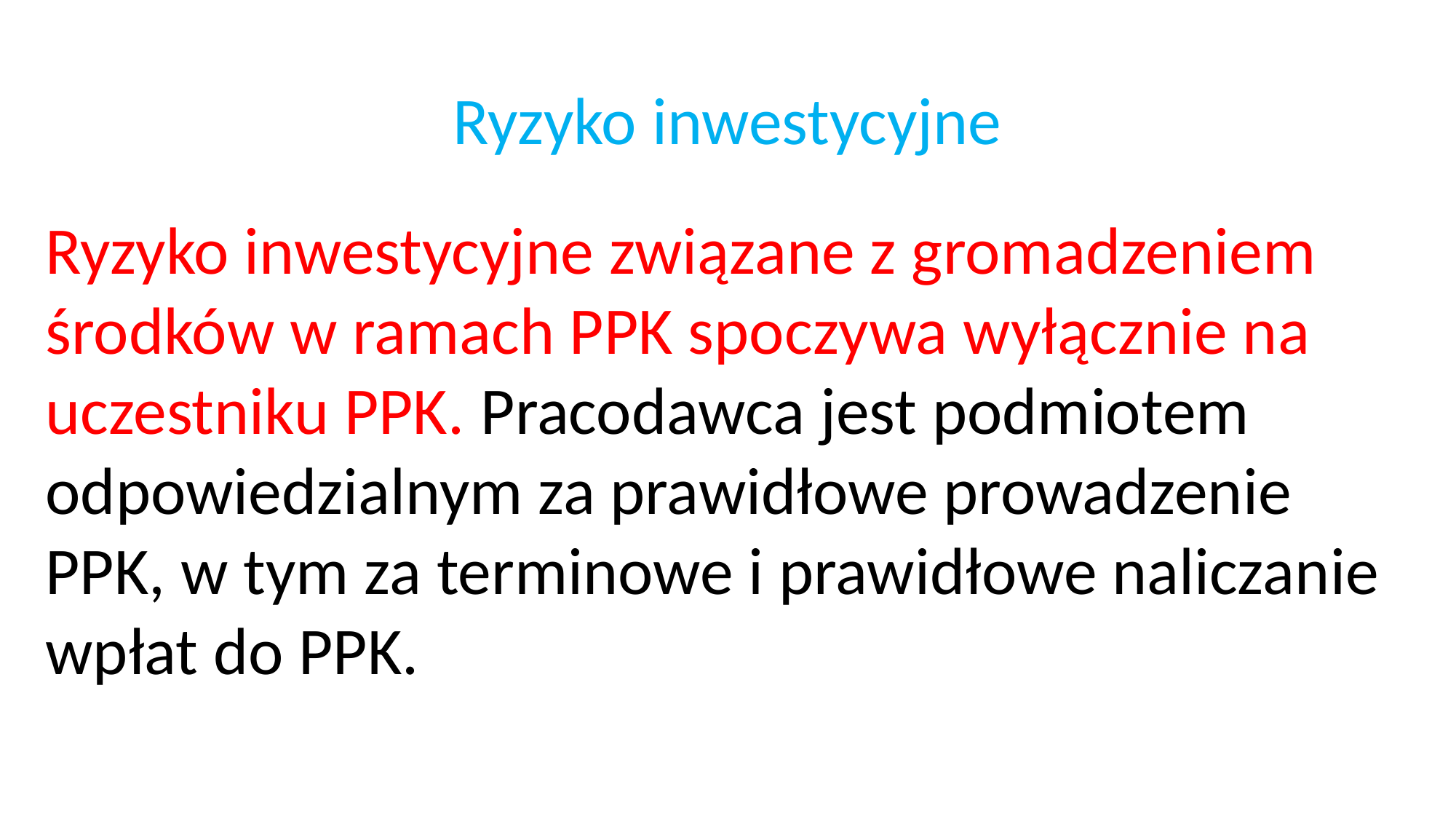

# Ryzyko inwestycyjne
Ryzyko inwestycyjne związane z gromadzeniem środków w ramach PPK spoczywa wyłącznie na uczestniku PPK. Pracodawca jest podmiotem odpowiedzialnym za prawidłowe prowadzenie PPK, w tym za terminowe i prawidłowe naliczanie wpłat do PPK.